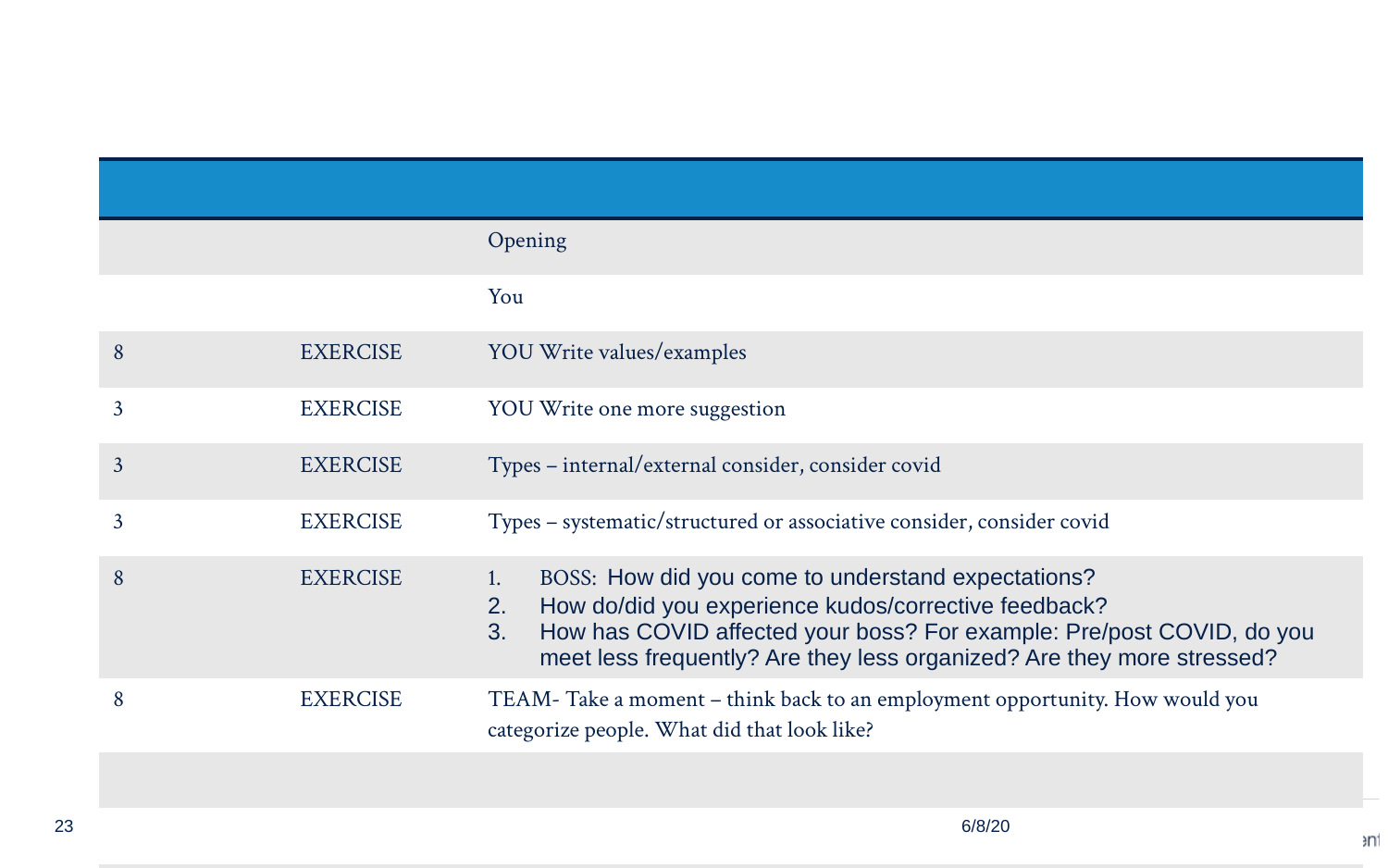

#
|  |  |  |
| --- | --- | --- |
|  |  | Opening |
|  |  | You |
| 8 | EXERCISE | YOU Write values/examples |
| 3 | EXERCISE | YOU Write one more suggestion |
| 3 | EXERCISE | Types – internal/external consider, consider covid |
| 3 | EXERCISE | Types – systematic/structured or associative consider, consider covid |
| 8 | EXERCISE | BOSS: How did you come to understand expectations? How do/did you experience kudos/corrective feedback? How has COVID affected your boss? For example: Pre/post COVID, do you meet less frequently? Are they less organized? Are they more stressed? |
| 8 | EXERCISE | TEAM- Take a moment – think back to an employment opportunity. How would you categorize people. What did that look like? |
|  |  |  |
|  |  |  |
|  |  |  |
6/8/20
23
Presentation Title and/or Sub Brand Name Here